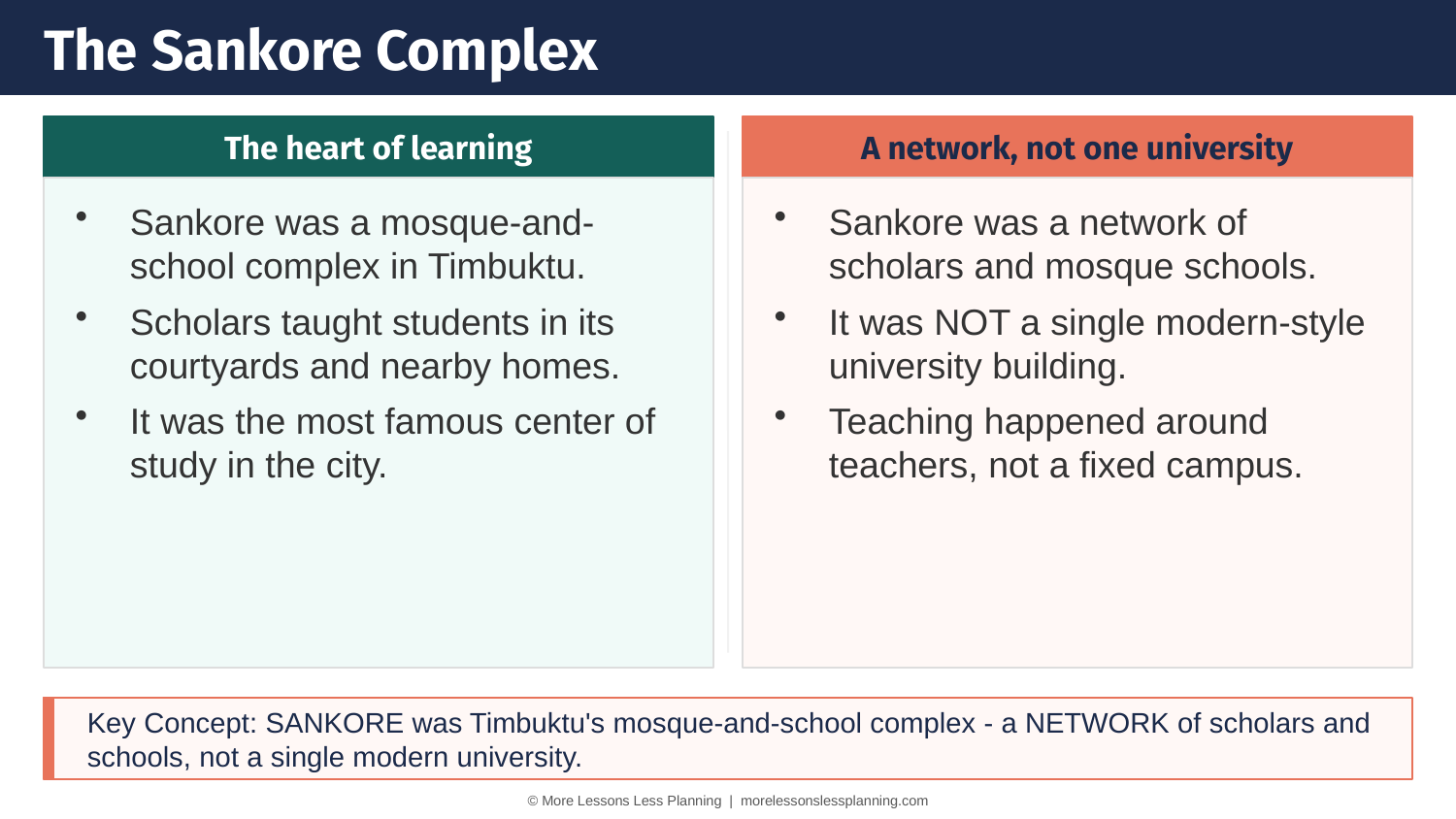

The Sankore Complex

The heart of learning

A network, not one university

Sankore was a mosque-and-school complex in Timbuktu.
Scholars taught students in its courtyards and nearby homes.
It was the most famous center of study in the city.
Sankore was a network of scholars and mosque schools.
It was NOT a single modern-style university building.
Teaching happened around teachers, not a fixed campus.

Key Concept: SANKORE was Timbuktu's mosque-and-school complex - a NETWORK of scholars and schools, not a single modern university.
© More Lessons Less Planning  |  morelessonslessplanning.com